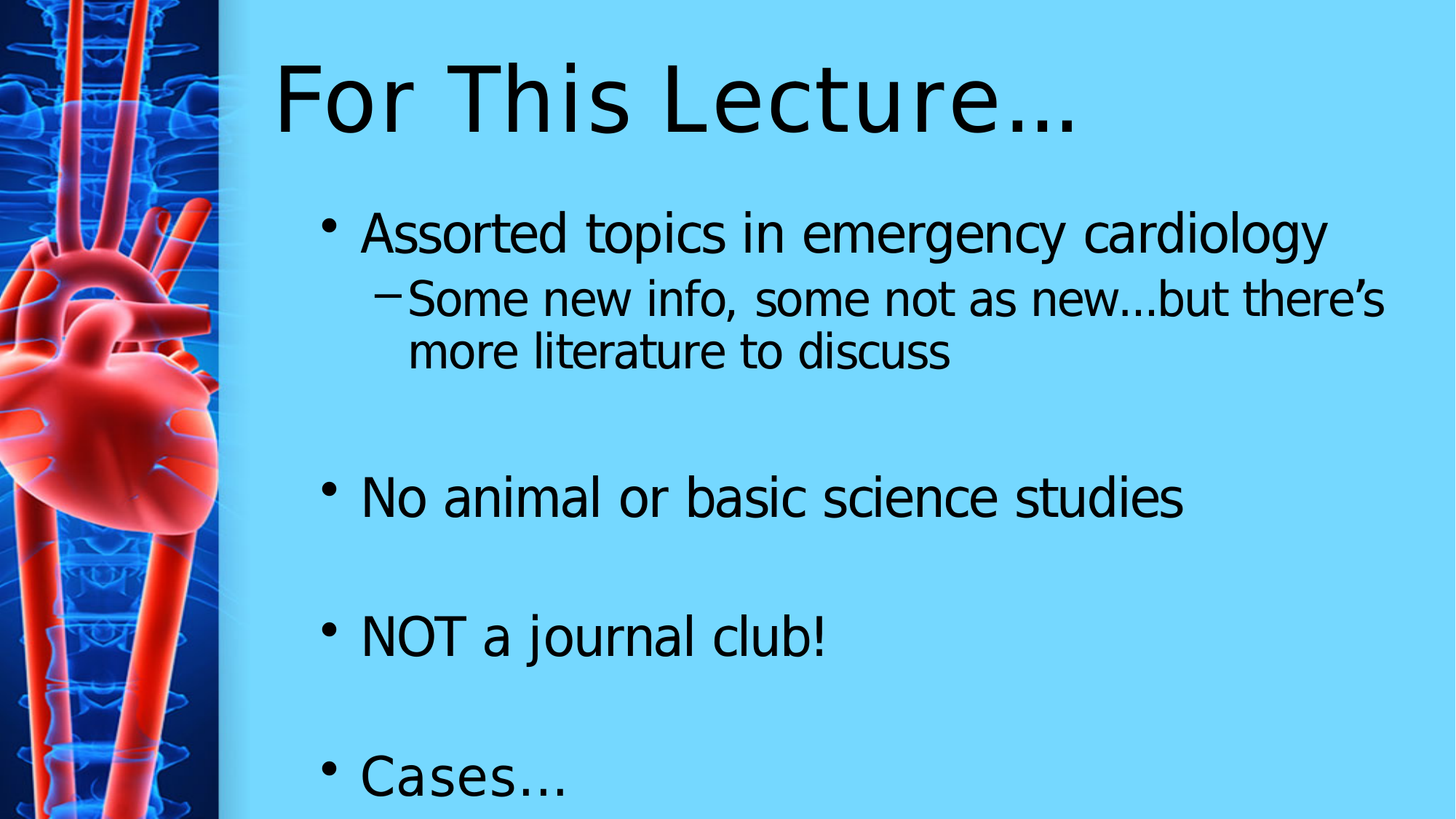

# For This Lecture…
Assorted topics in emergency cardiology
Some new info, some not as new…but there’s more literature to discuss

No animal or basic science studies

NOT a journal club!

Cases...